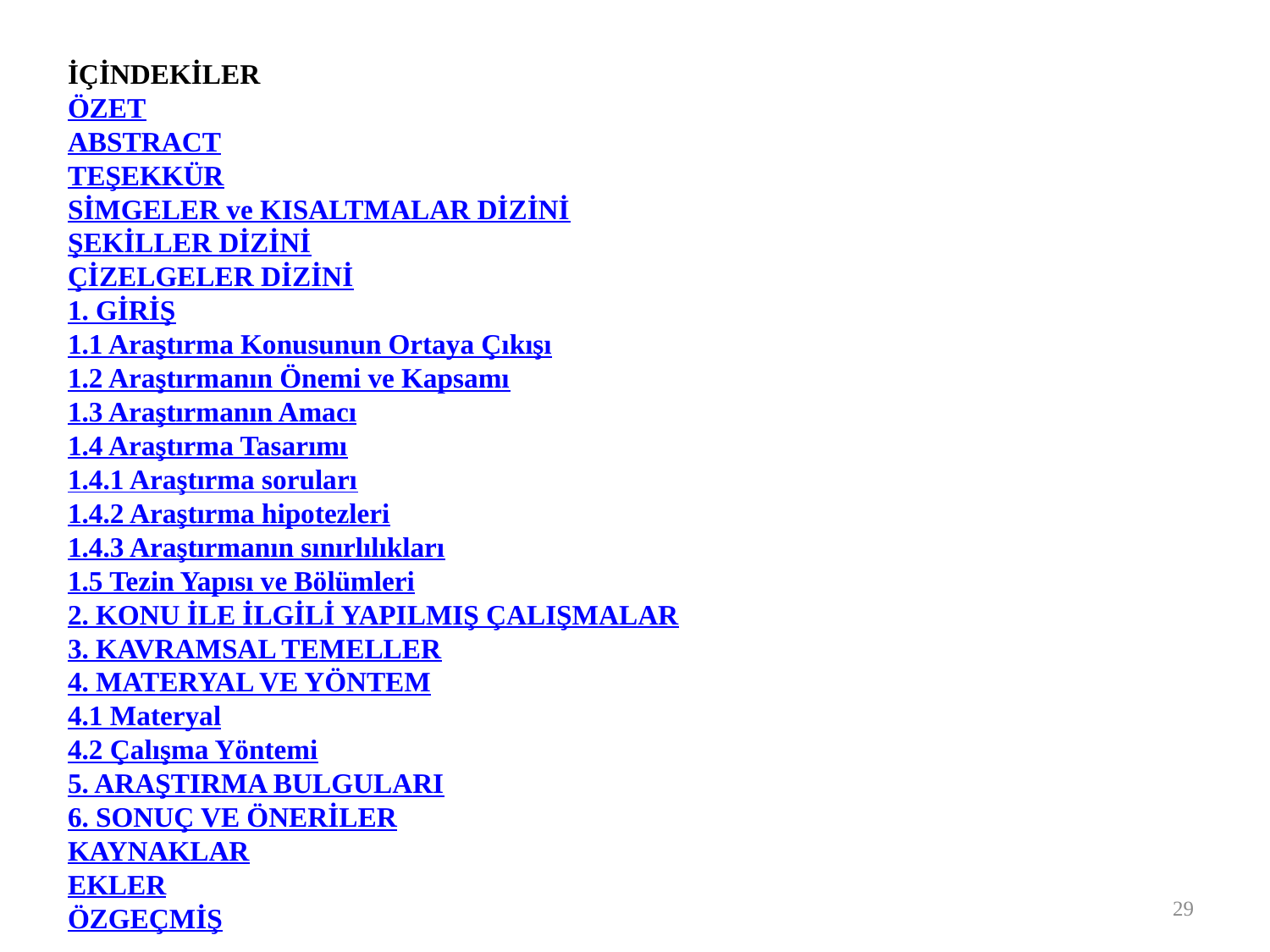

İÇİNDEKİLER
ÖZET
ABSTRACT
TEŞEKKÜR
SİMGELER ve KISALTMALAR DİZİNİ
ŞEKİLLER DİZİNİ
ÇİZELGELER DİZİNİ
1. GİRİŞ
1.1 Araştırma Konusunun Ortaya Çıkışı
1.2 Araştırmanın Önemi ve Kapsamı
1.3 Araştırmanın Amacı
1.4 Araştırma Tasarımı
1.4.1 Araştırma soruları
1.4.2 Araştırma hipotezleri
1.4.3 Araştırmanın sınırlılıkları
1.5 Tezin Yapısı ve Bölümleri
2. KONU İLE İLGİLİ YAPILMIŞ ÇALIŞMALAR
3. KAVRAMSAL TEMELLER
4. MATERYAL VE YÖNTEM
4.1 Materyal
4.2 Çalışma Yöntemi
5. ARAŞTIRMA BULGULARI
6. SONUÇ VE ÖNERİLER
KAYNAKLAR
EKLER
ÖZGEÇMİŞ
29